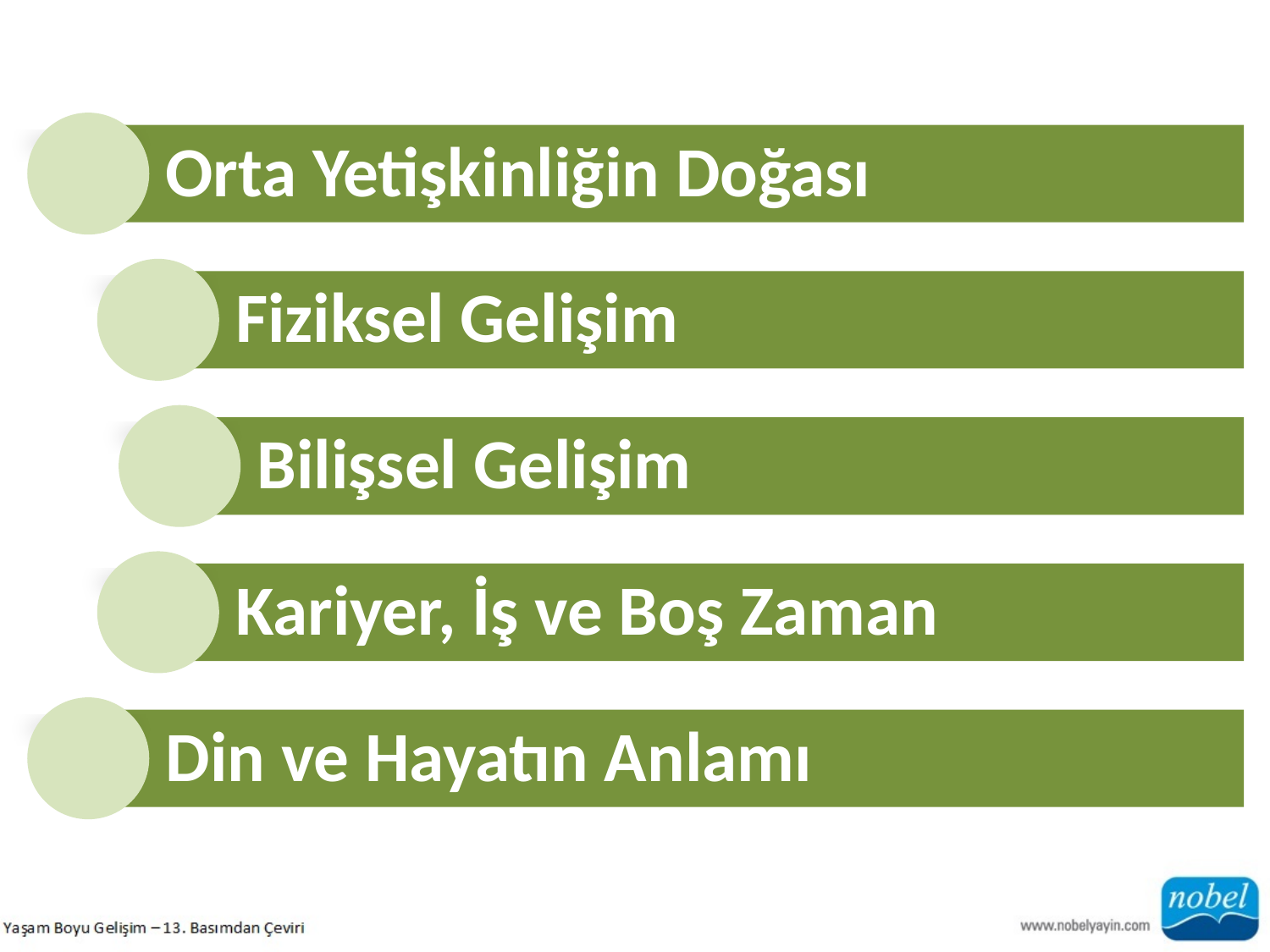

Orta Yetişkinliğin Doğası
Fiziksel Gelişim
Bilişsel Gelişim
Kariyer, İş ve Boş Zaman
Din ve Hayatın Anlamı